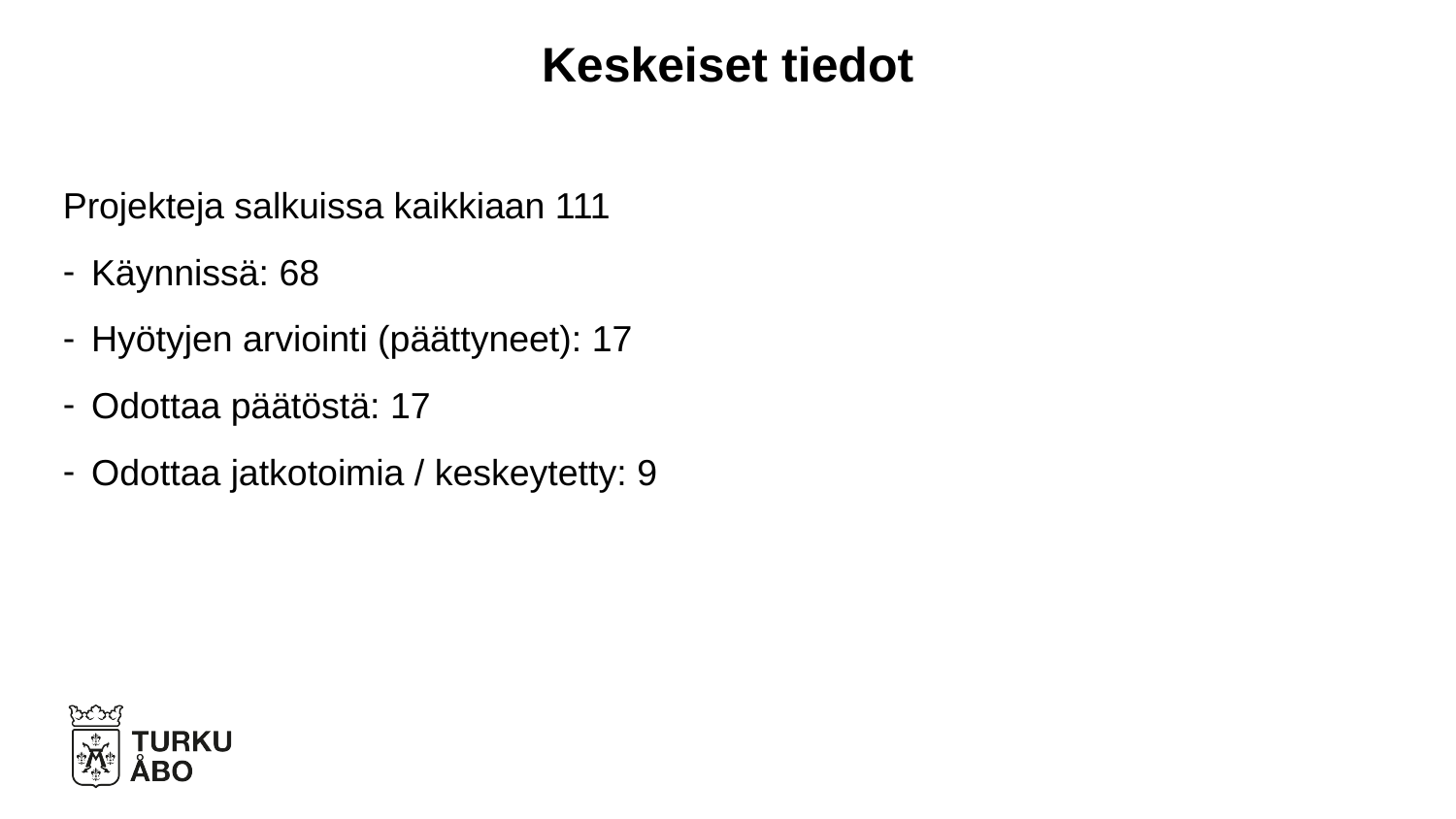

Keskeiset tiedot
Projekteja salkuissa kaikkiaan 111
Käynnissä: 68
Hyötyjen arviointi (päättyneet): 17
Odottaa päätöstä: 17
Odottaa jatkotoimia / keskeytetty: 9